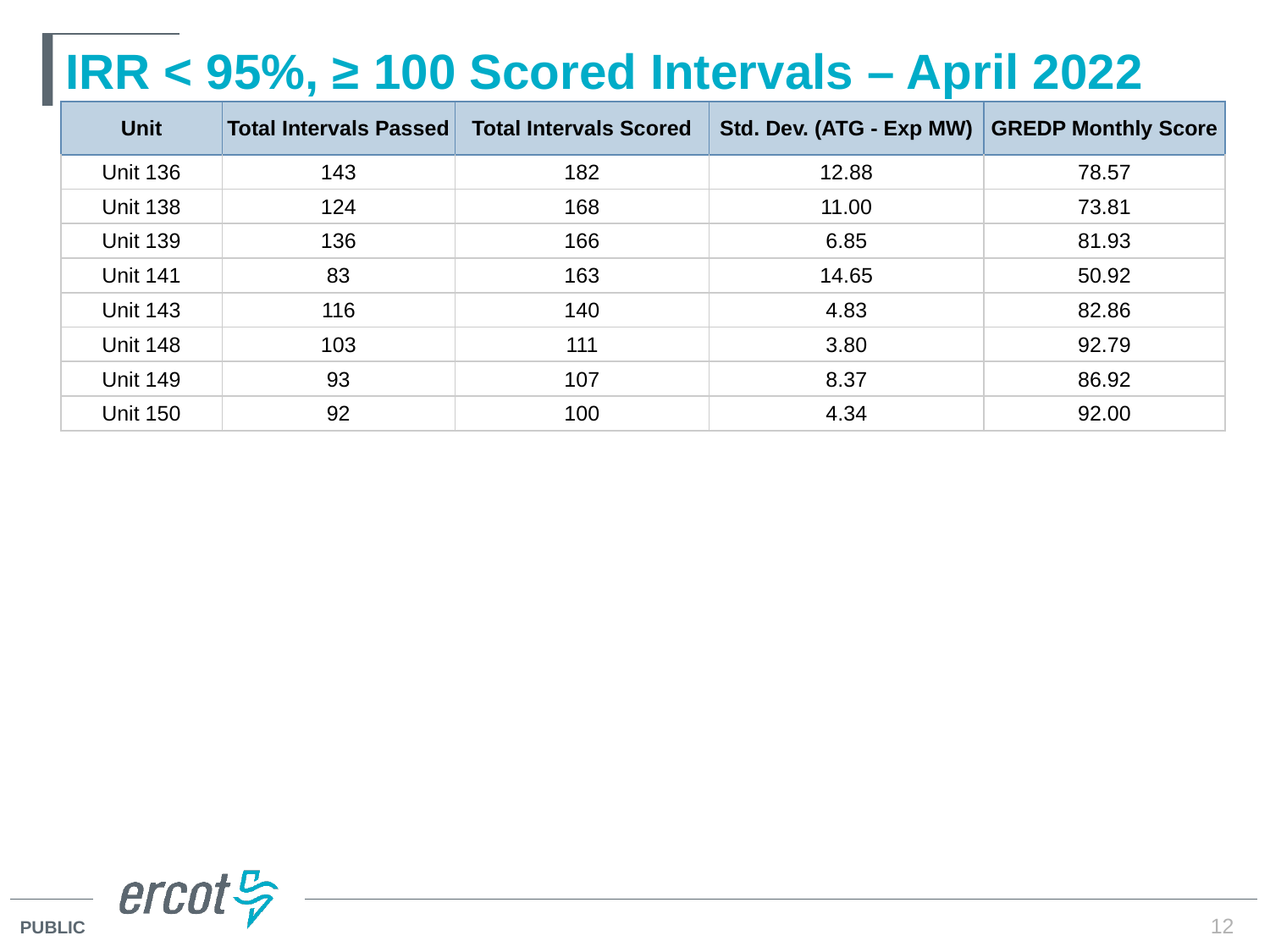

# IRR < 95%, ≥ 100 Scored Intervals – April 2022
| Unit | Total Intervals Passed | Total Intervals Scored | Std. Dev. (ATG - Exp MW) | GREDP Monthly Score |
| --- | --- | --- | --- | --- |
| Unit 136 | 143 | 182 | 12.88 | 78.57 |
| Unit 138 | 124 | 168 | 11.00 | 73.81 |
| Unit 139 | 136 | 166 | 6.85 | 81.93 |
| Unit 141 | 83 | 163 | 14.65 | 50.92 |
| Unit 143 | 116 | 140 | 4.83 | 82.86 |
| Unit 148 | 103 | 111 | 3.80 | 92.79 |
| Unit 149 | 93 | 107 | 8.37 | 86.92 |
| Unit 150 | 92 | 100 | 4.34 | 92.00 |
12